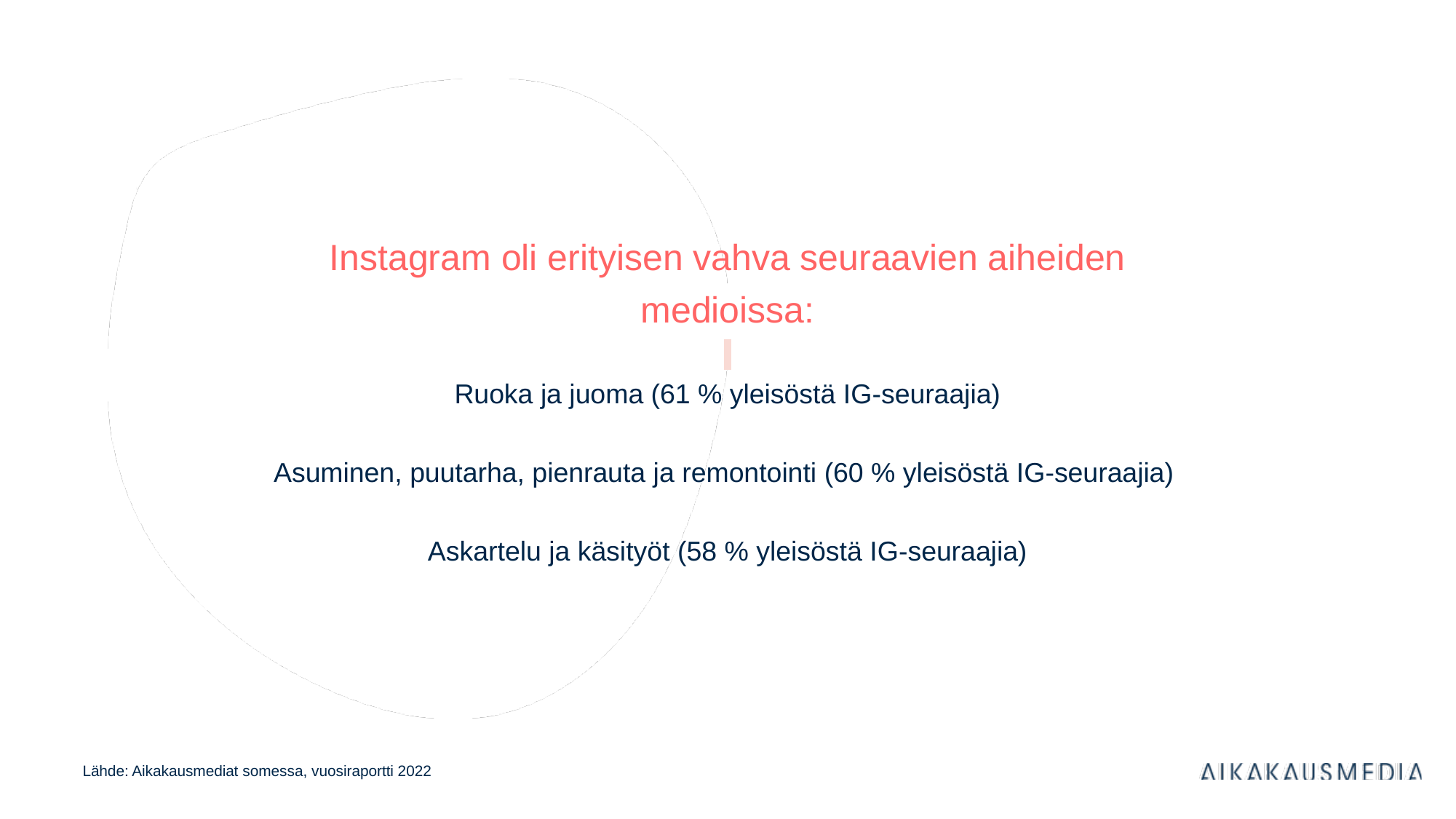

Instagram oli erityisen vahva seuraavien aiheiden medioissa:
Ruoka ja juoma (61 % yleisöstä IG-seuraajia)
Asuminen, puutarha, pienrauta ja remontointi (60 % yleisöstä IG-seuraajia)
Askartelu ja käsityöt (58 % yleisöstä IG-seuraajia)